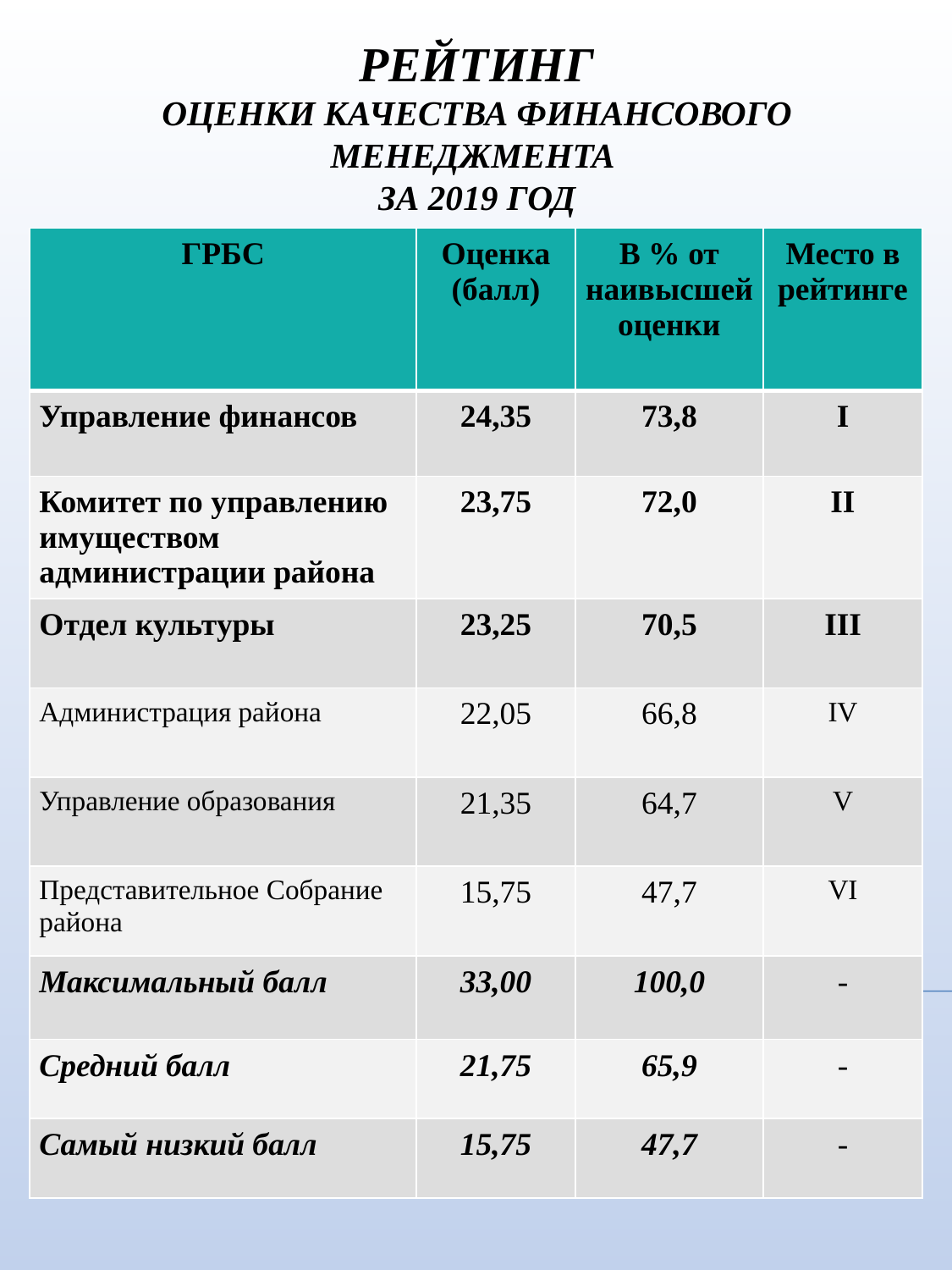

# Рейтинг оценки качества финансового менеджмента за 2019 год
| ГРБС | Оценка (балл) | В % от наивысшей оценки | Место в рейтинге |
| --- | --- | --- | --- |
| Управление финансов | 24,35 | 73,8 | I |
| Комитет по управлению имуществом администрации района | 23,75 | 72,0 | II |
| Отдел культуры | 23,25 | 70,5 | III |
| Администрация района | 22,05 | 66,8 | IV |
| Управление образования | 21,35 | 64,7 | V |
| Представительное Собрание района | 15,75 | 47,7 | VI |
| Максимальный балл | 33,00 | 100,0 | - |
| Средний балл | 21,75 | 65,9 | - |
| Самый низкий балл | 15,75 | 47,7 | - |